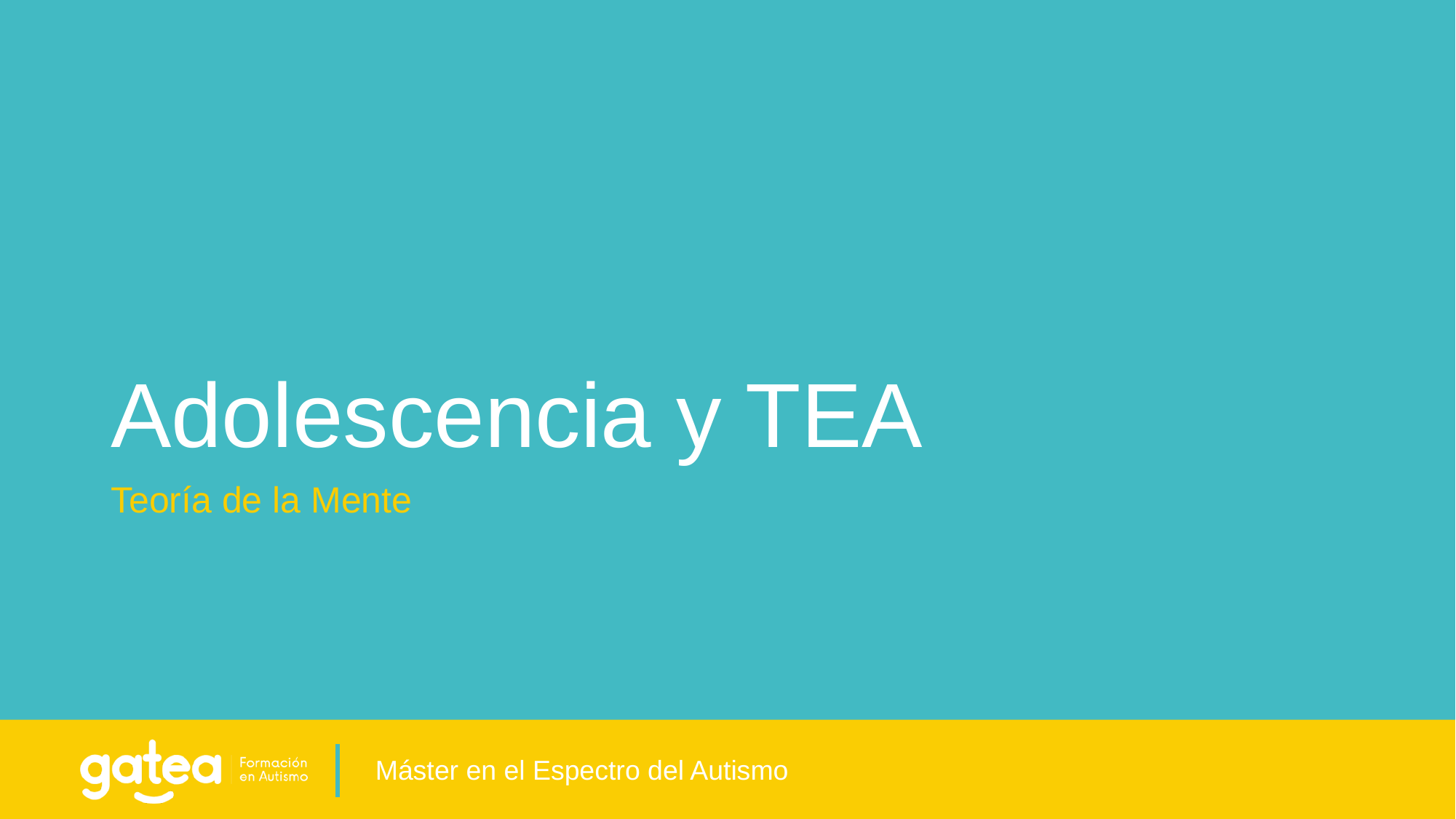

# Adolescencia y TEA
Teoría de la Mente